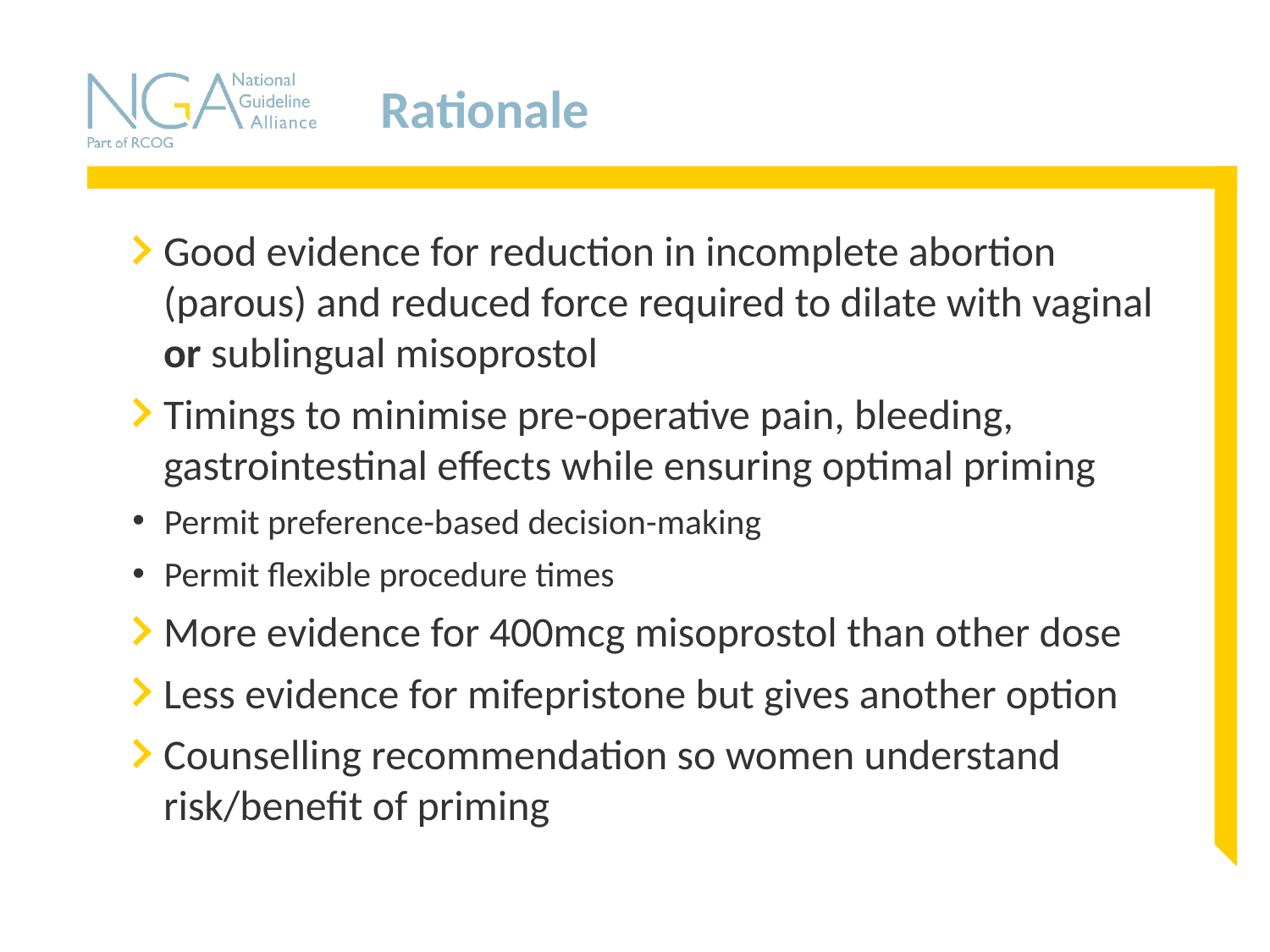

# Rationale
Good evidence for reduction in incomplete abortion (parous) and reduced force required to dilate with vaginal or sublingual misoprostol
Timings to minimise pre-operative pain, bleeding, gastrointestinal effects while ensuring optimal priming
Permit preference-based decision-making
Permit flexible procedure times
More evidence for 400mcg misoprostol than other dose
Less evidence for mifepristone but gives another option
Counselling recommendation so women understand risk/benefit of priming